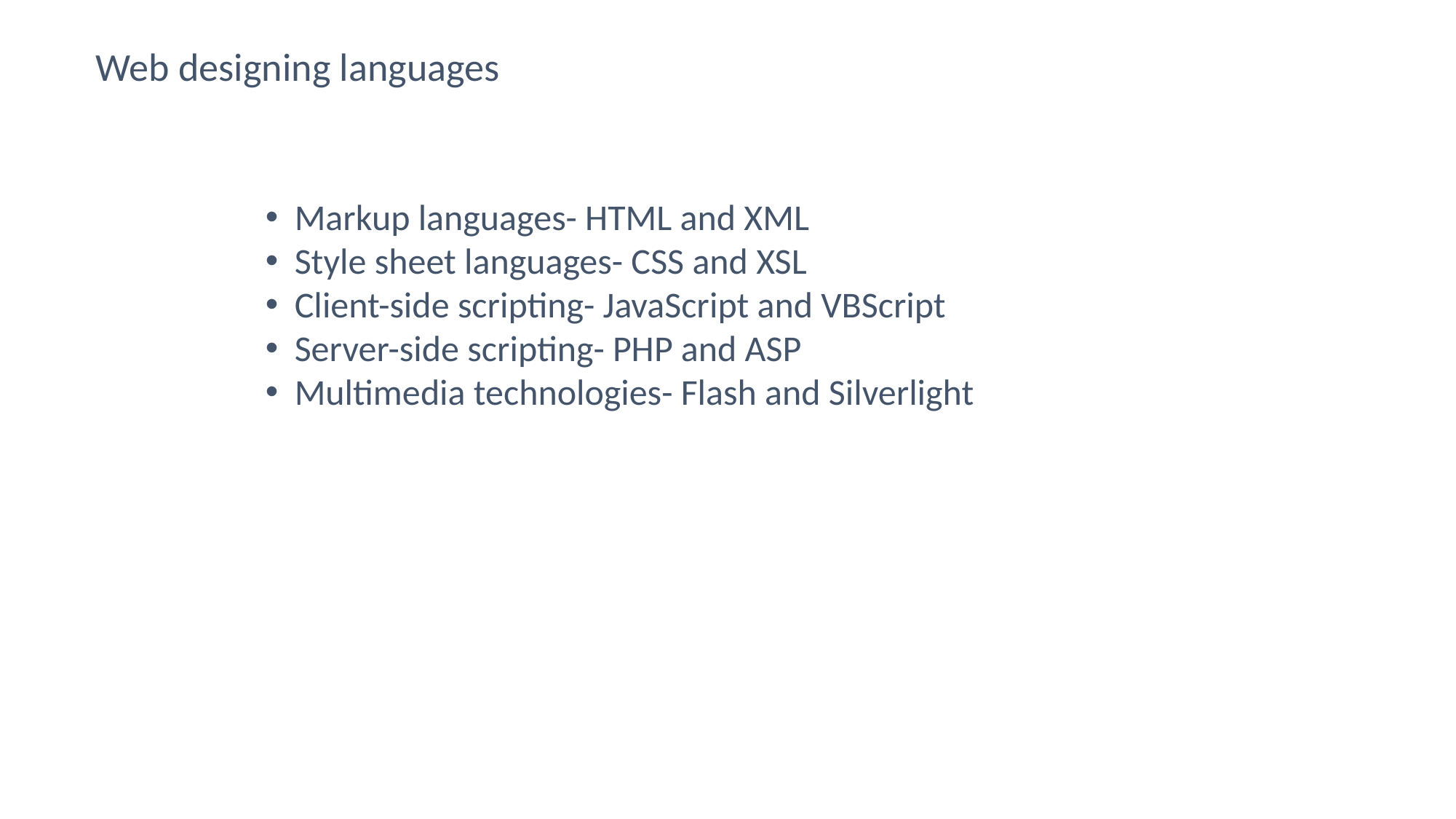

Web designing languages
  Markup languages- HTML and XML
  Style sheet languages- CSS and XSL
  Client-side scripting- JavaScript and VBScript
  Server-side scripting- PHP and ASP
  Multimedia technologies- Flash and Silverlight